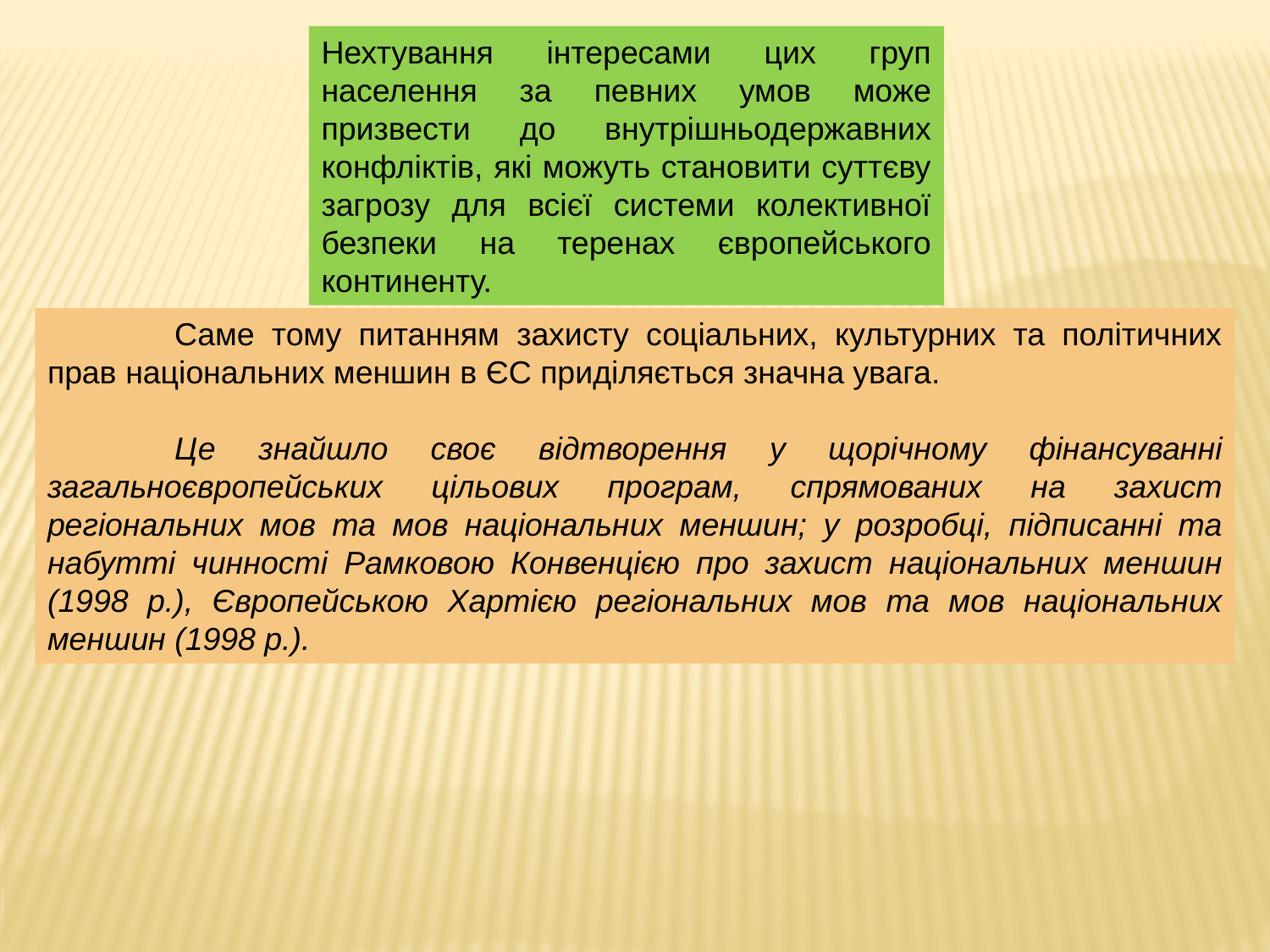

Нехтування інтересами цих груп населення за певних умов може призвести до внутрішньодержавних конфліктів, які можуть становити суттєву загрозу для всієї системи колективної безпеки на теренах європейського континенту.
	Саме тому питанням захисту соціальних, культурних та політичних прав національних меншин в ЄС приділяється значна увага.

	Це знайшло своє відтворення у щорічному фінансуванні загальноєвропейських цільових програм, спрямованих на захист регіональних мов та мов національних меншин; у розробці, підписанні та набутті чинності Рамковою Конвенцією про захист національних меншин (1998 р.), Європейською Хартією регіональних мов та мов національних меншин (1998 р.).